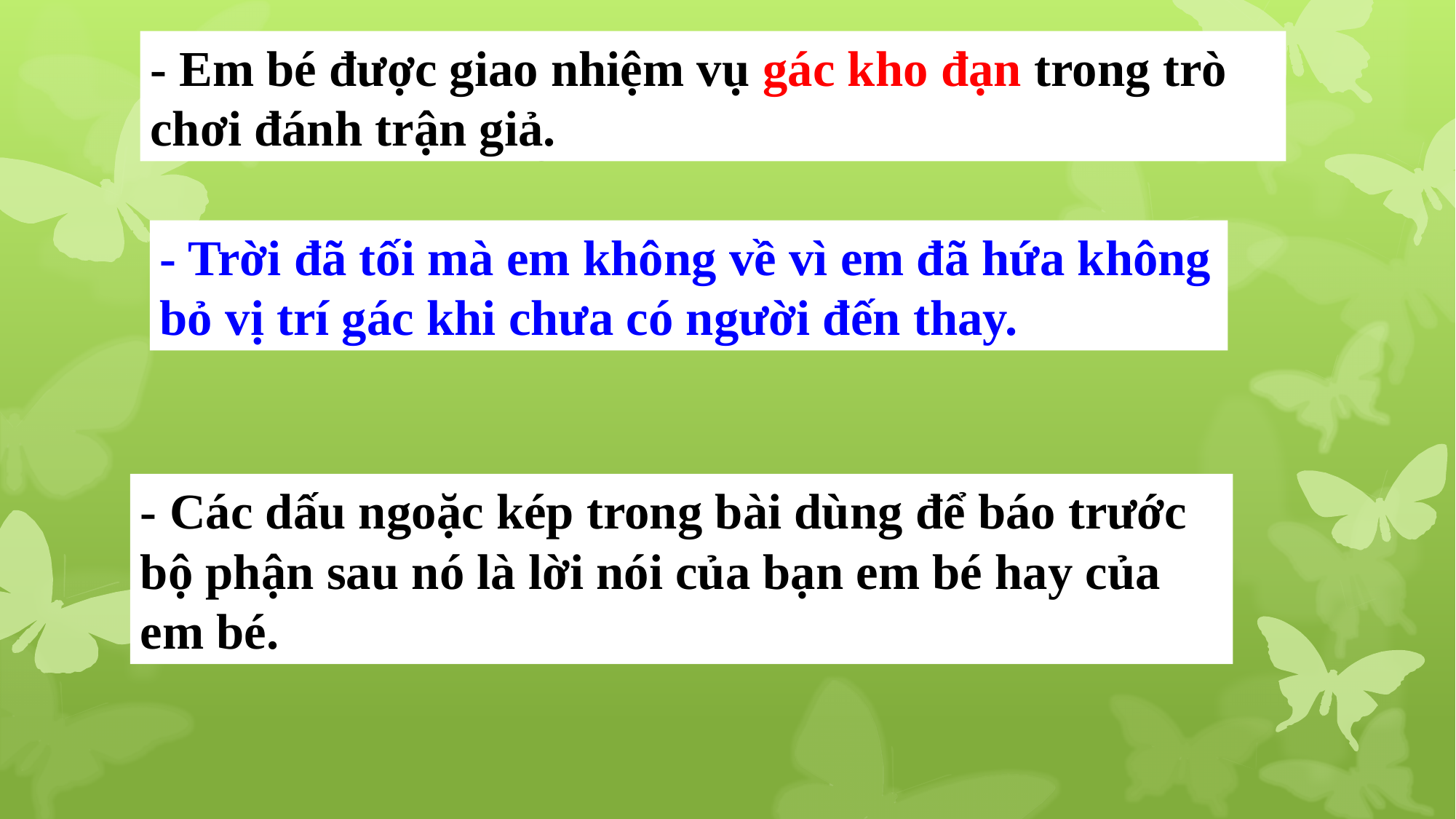

- Em bé được giao nhiệm vụ gác kho đạn trong trò chơi đánh trận giả.
a) Em bé được giao nhiệm vụ gì trong trò chơi đánh trận giả?
- Trời đã tối mà em không về vì em đã hứa không bỏ vị trí gác khi chưa có người đến thay.
b) Vì sao trời đã tối mà em không về?
- Các dấu ngoặc kép trong bài dùng để báo trước bộ phận sau nó là lời nói của bạn em bé hay của em bé.
c) Các dấu ngoặc kép trong bài dùng để làm gì?